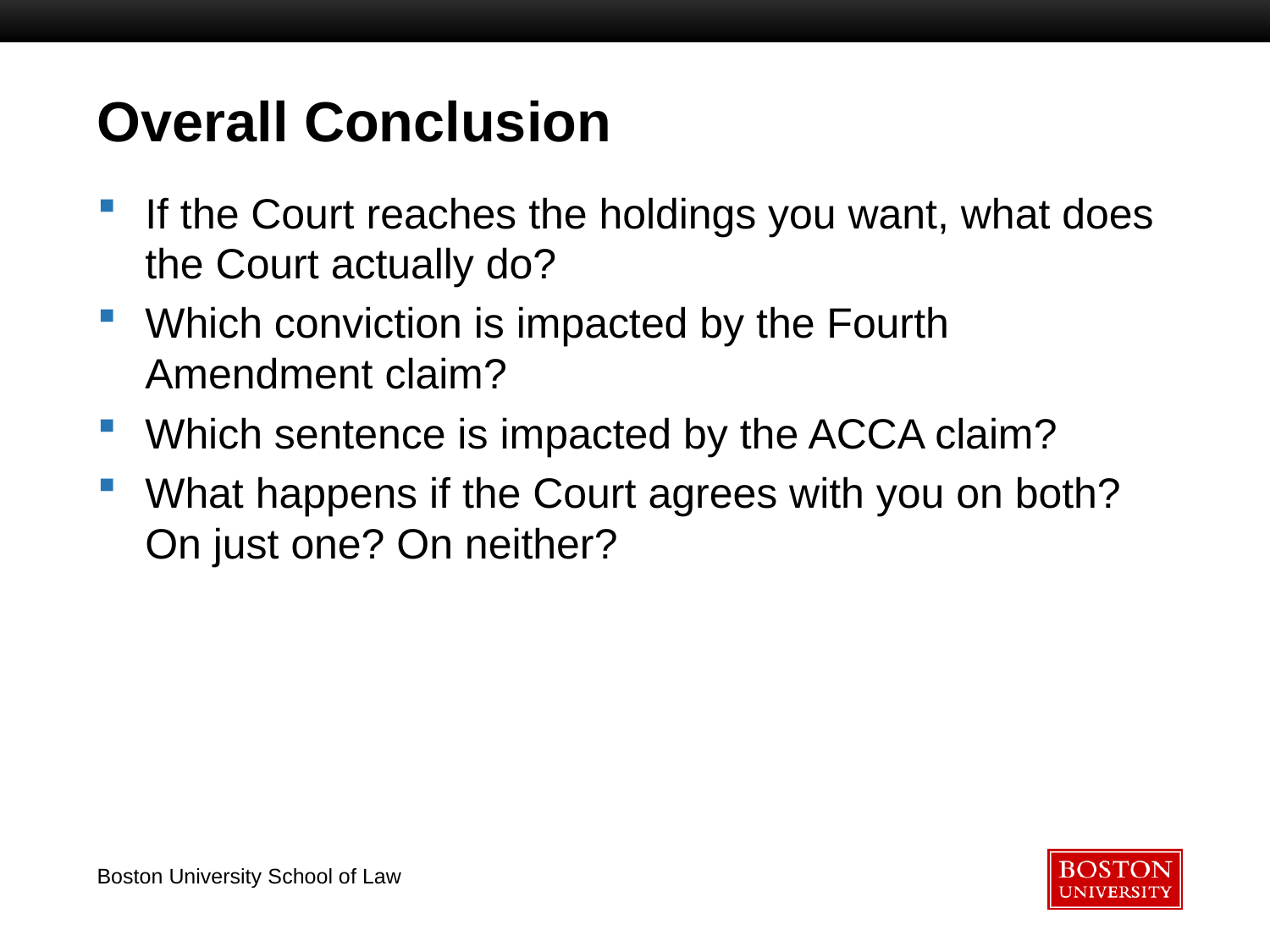

# Overall Conclusion
If the Court reaches the holdings you want, what does the Court actually do?
Which conviction is impacted by the Fourth Amendment claim?
Which sentence is impacted by the ACCA claim?
What happens if the Court agrees with you on both? On just one? On neither?